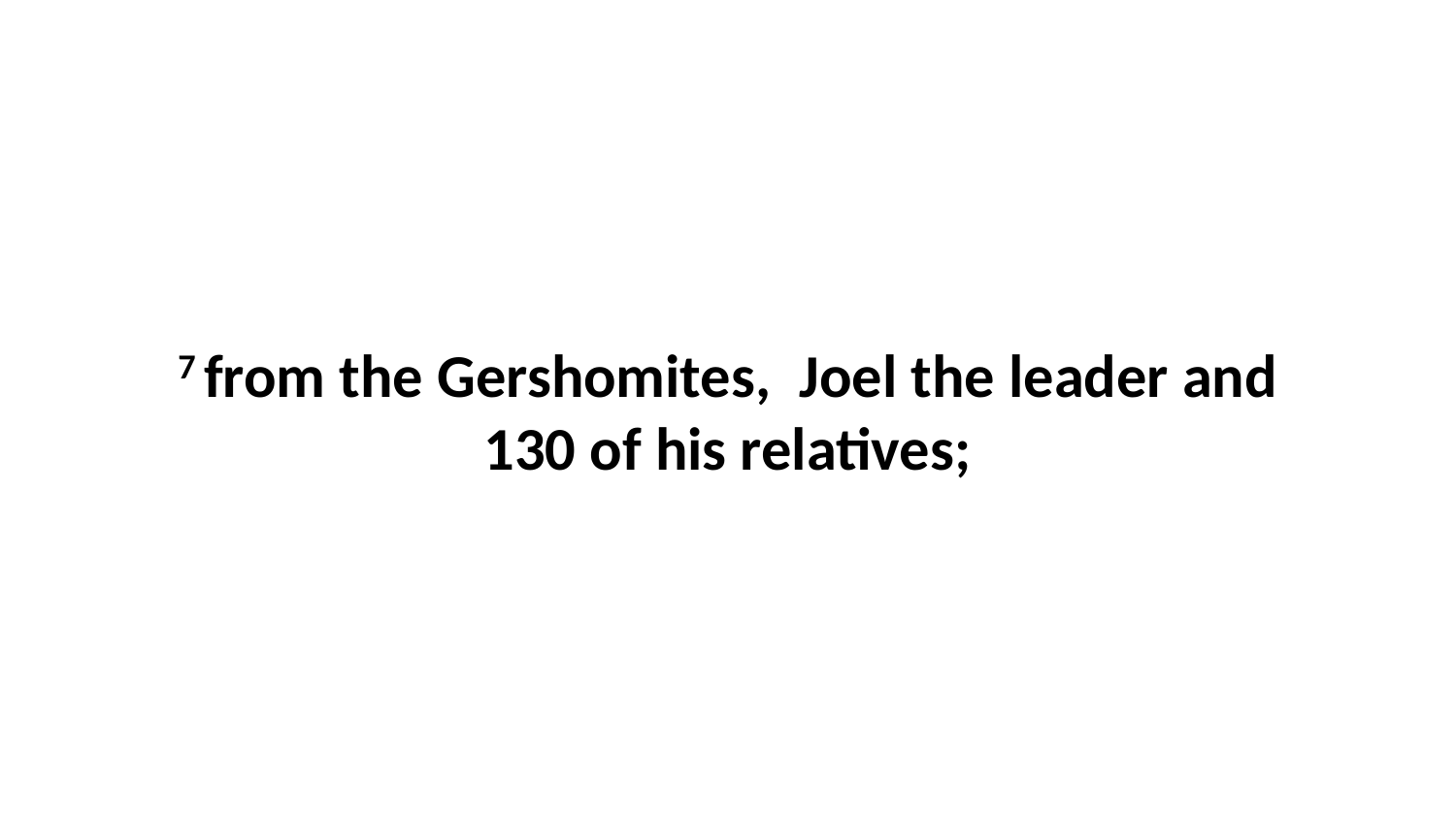

7 from the Gershomites,  Joel the leader and 130 of his relatives;